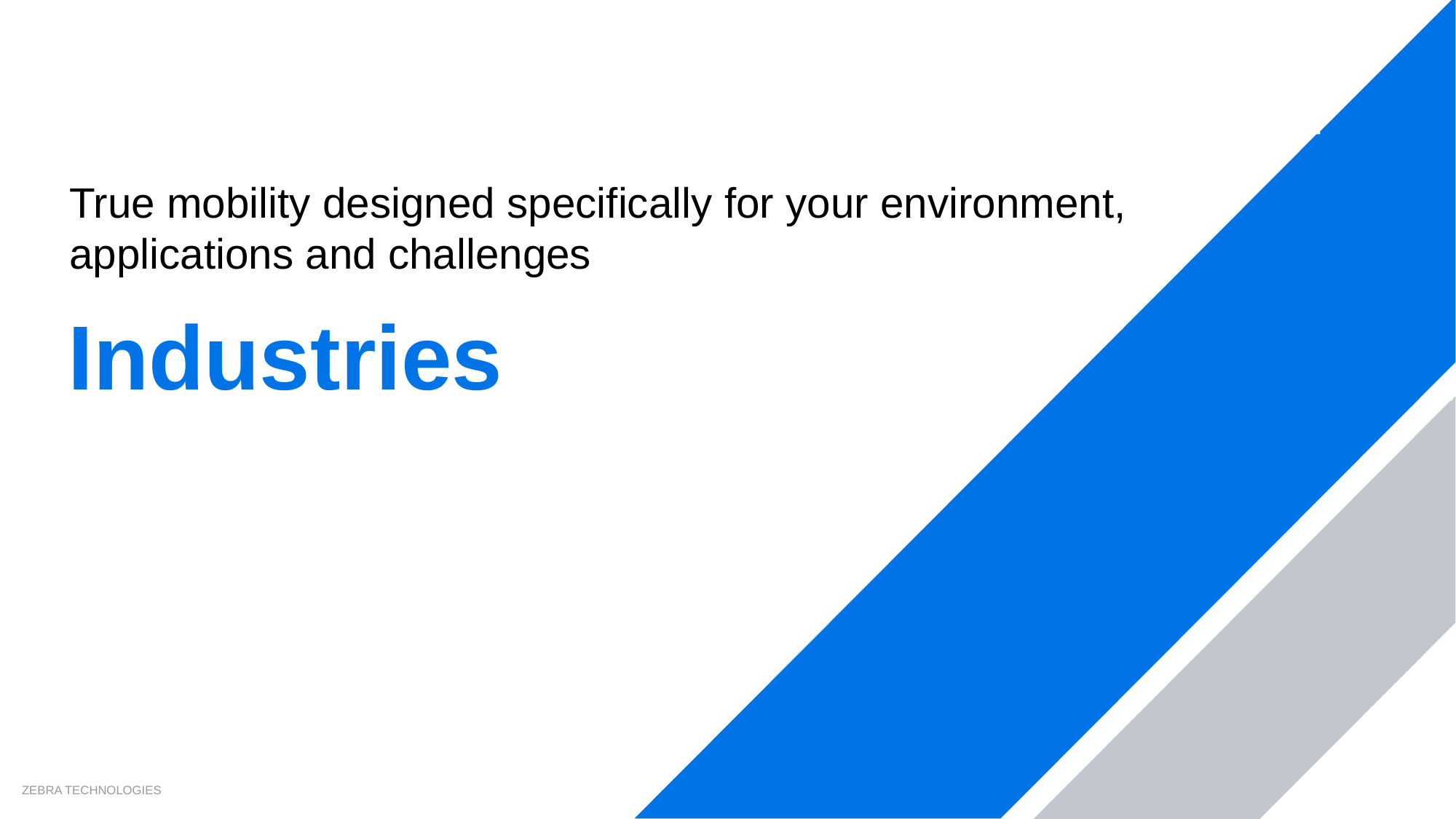

True mobility designed specifically for your environment, applications and challenges
Industries